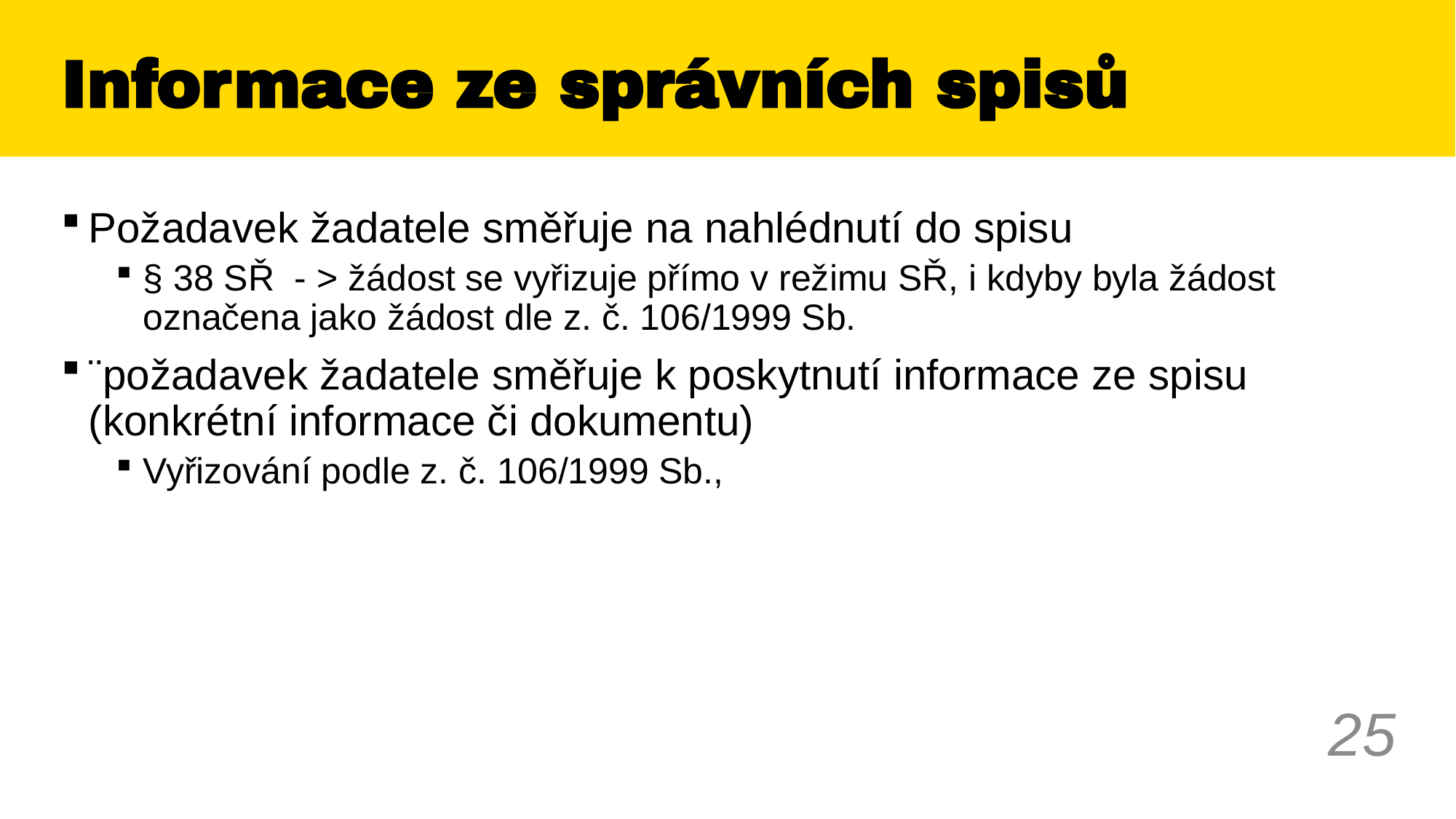

# Informace ze správních spisů
Požadavek žadatele směřuje na nahlédnutí do spisu
§ 38 SŘ  - > žádost se vyřizuje přímo v režimu SŘ, i kdyby byla žádost označena jako žádost dle z. č. 106/1999 Sb.
¨požadavek žadatele směřuje k poskytnutí informace ze spisu (konkrétní informace či dokumentu)
Vyřizování podle z. č. 106/1999 Sb.,
25